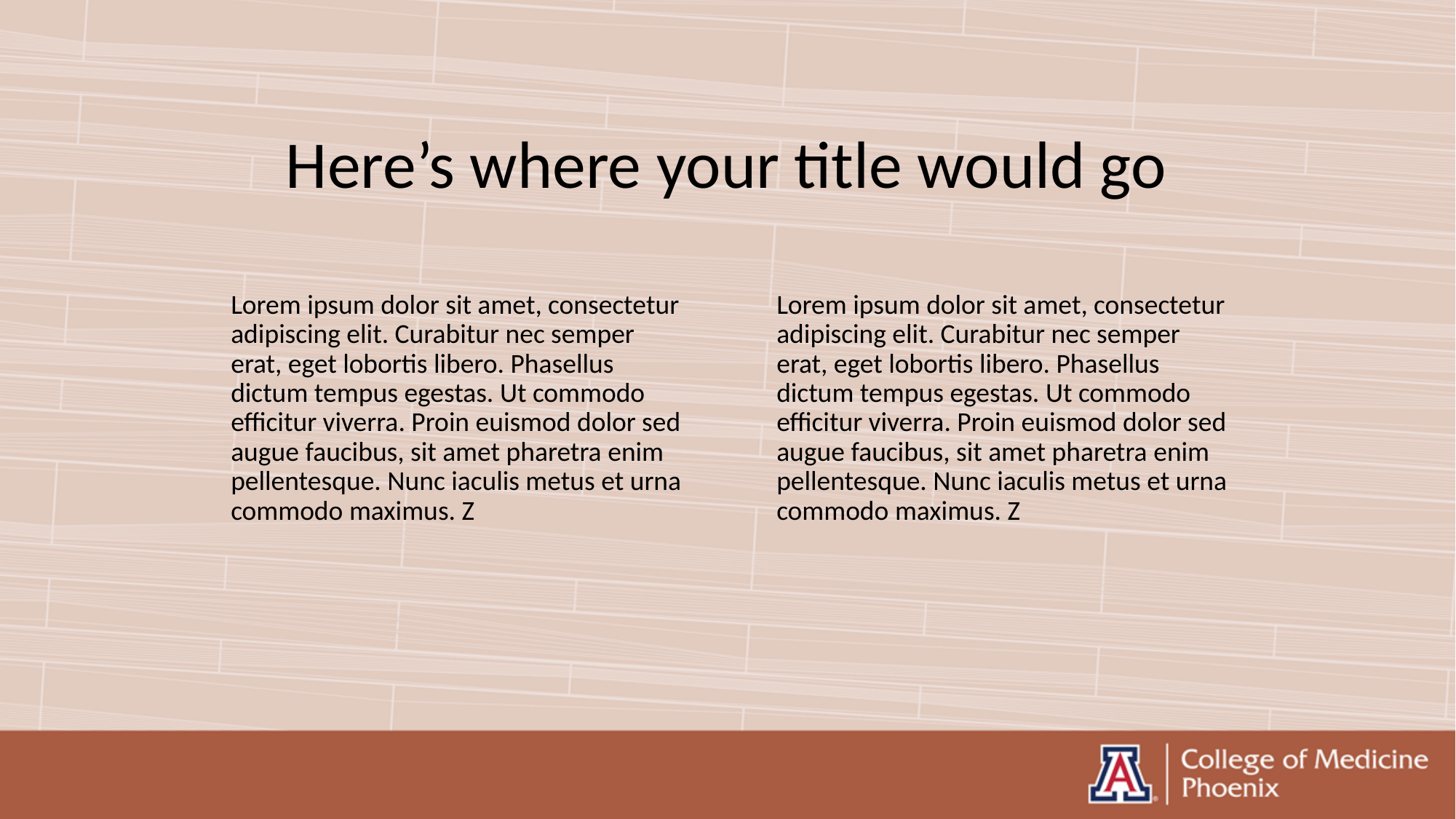

Here’s where your title would go
Lorem ipsum dolor sit amet, consectetur adipiscing elit. Curabitur nec semper erat, eget lobortis libero. Phasellus dictum tempus egestas. Ut commodo efficitur viverra. Proin euismod dolor sed augue faucibus, sit amet pharetra enim pellentesque. Nunc iaculis metus et urna commodo maximus. Z
Lorem ipsum dolor sit amet, consectetur adipiscing elit. Curabitur nec semper erat, eget lobortis libero. Phasellus dictum tempus egestas. Ut commodo efficitur viverra. Proin euismod dolor sed augue faucibus, sit amet pharetra enim pellentesque. Nunc iaculis metus et urna commodo maximus. Z